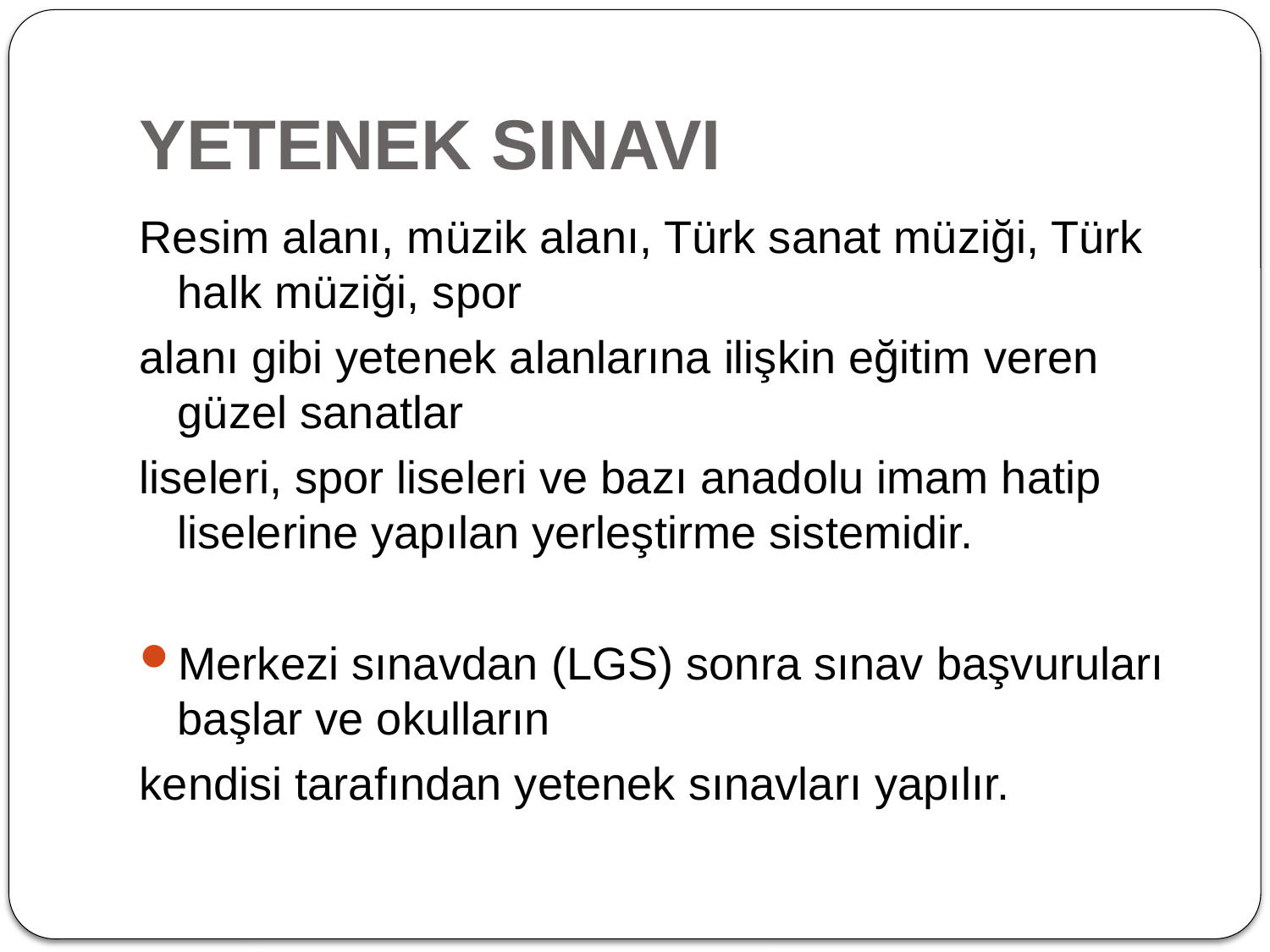

# YETENEK SINAVI
Resim alanı, müzik alanı, Türk sanat müziği, Türk  halk müziği, spor
alanı gibi yetenek alanlarına ilişkin eğitim veren güzel sanatlar
liseleri, spor liseleri ve bazı anadolu imam hatip liselerine yapılan yerleştirme sistemidir.

Merkezi sınavdan (LGS) sonra sınav başvuruları başlar ve okulların
kendisi tarafından yetenek sınavları yapılır.